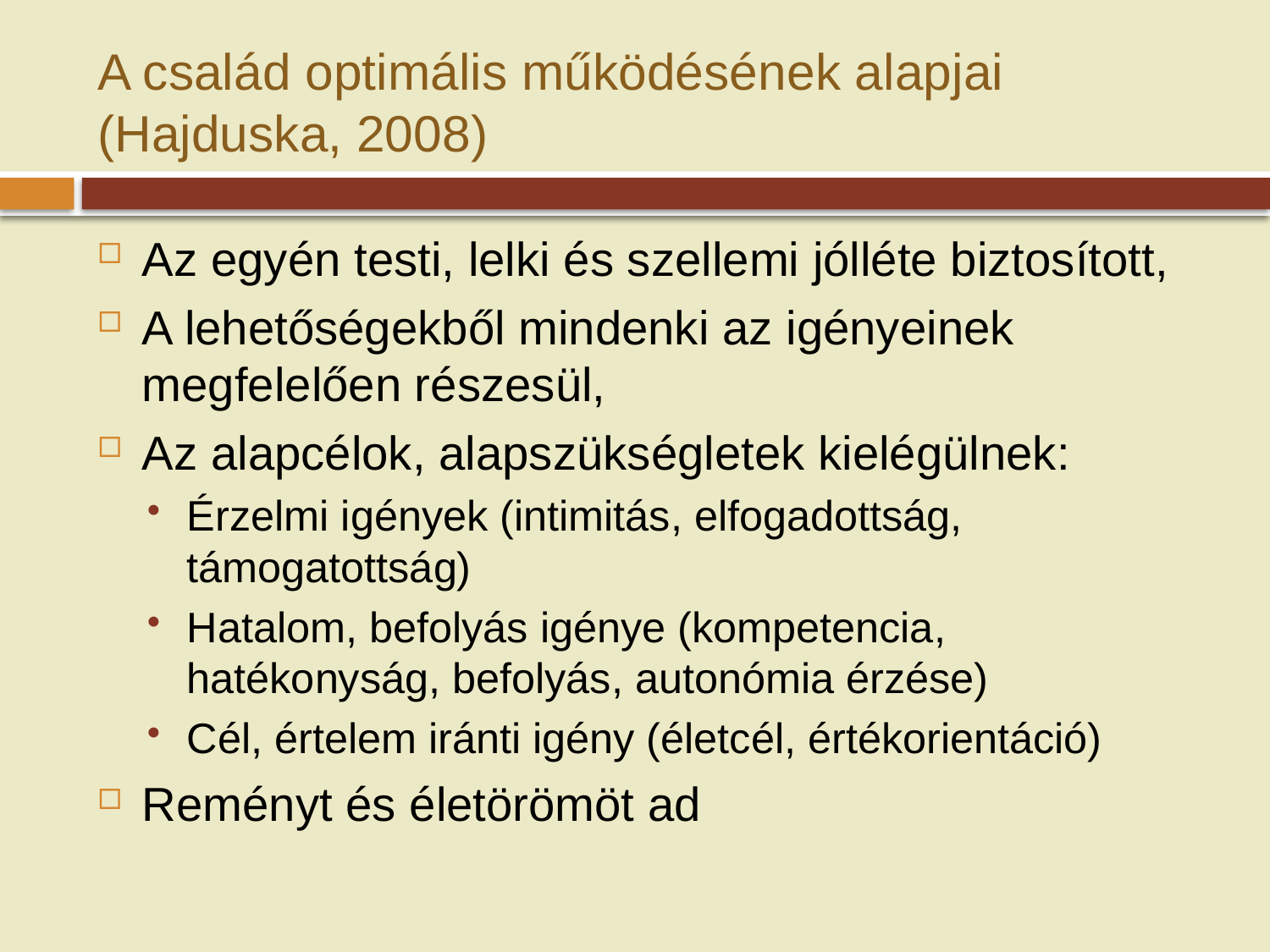

# A család optimális működésének alapjai (Hajduska, 2008)
Az egyén testi, lelki és szellemi jólléte biztosított,
A lehetőségekből mindenki az igényeinek megfelelően részesül,
Az alapcélok, alapszükségletek kielégülnek:
Érzelmi igények (intimitás, elfogadottság, támogatottság)
Hatalom, befolyás igénye (kompetencia, hatékonyság, befolyás, autonómia érzése)
Cél, értelem iránti igény (életcél, értékorientáció)
Reményt és életörömöt ad